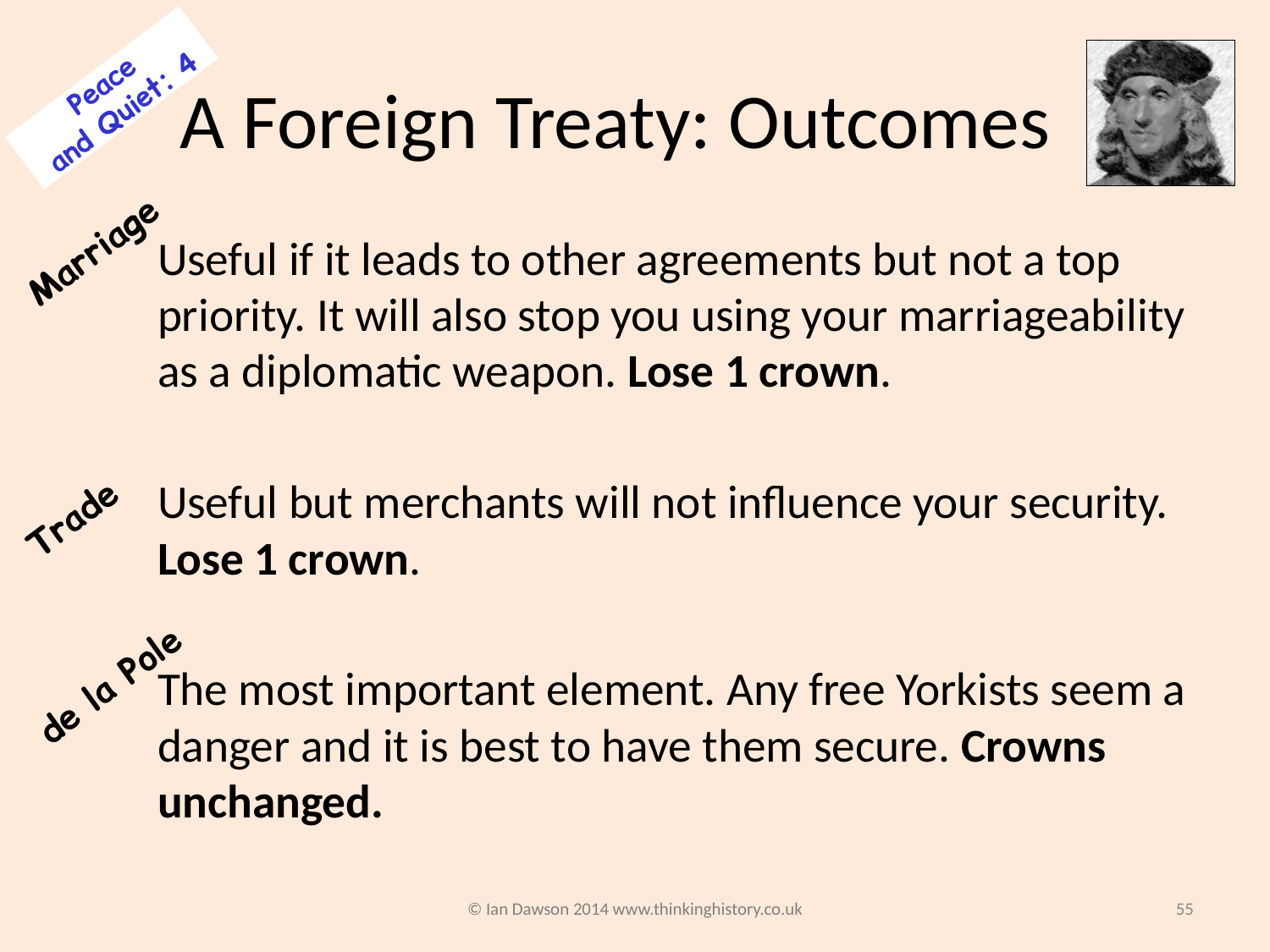

# A Foreign Treaty: Outcomes
Peace and Quiet: 4
Marriage
Useful if it leads to other agreements but not a top priority. It will also stop you using your marriageability as a diplomatic weapon. Lose 1 crown.

Useful but merchants will not influence your security. Lose 1 crown.

The most important element. Any free Yorkists seem a danger and it is best to have them secure. Crowns unchanged.

Trade
de la Pole
© Ian Dawson 2014 www.thinkinghistory.co.uk
55